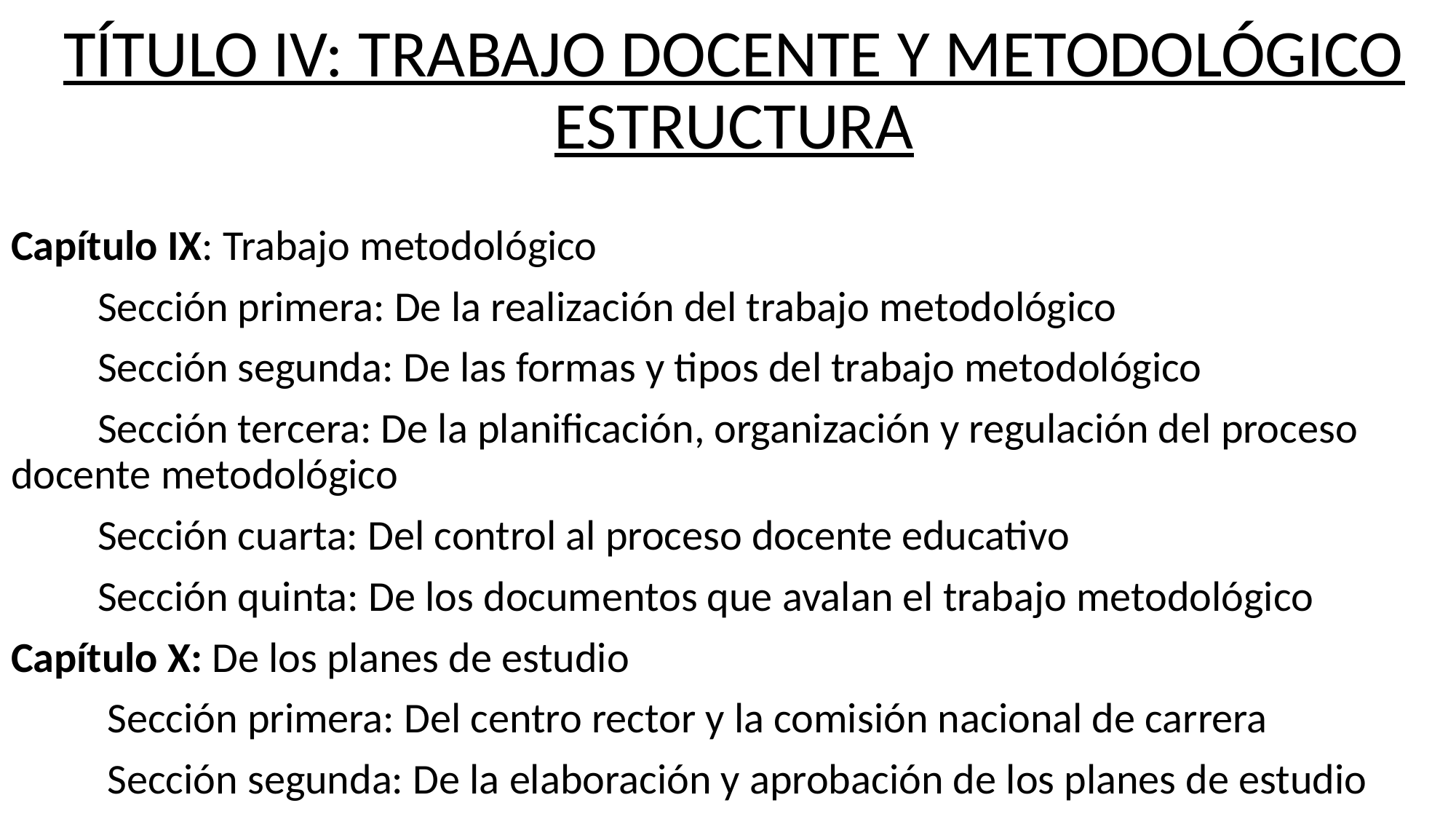

# TÍTULO IV: TRABAJO DOCENTE Y METODOLÓGICO ESTRUCTURA
Capítulo IX: Trabajo metodológico
         Sección primera: De la realización del trabajo metodológico
         Sección segunda: De las formas y tipos del trabajo metodológico
         Sección tercera: De la planificación, organización y regulación del proceso docente metodológico
         Sección cuarta: Del control al proceso docente educativo
         Sección quinta: De los documentos que avalan el trabajo metodológico
Capítulo X: De los planes de estudio
          Sección primera: Del centro rector y la comisión nacional de carrera
          Sección segunda: De la elaboración y aprobación de los planes de estudio